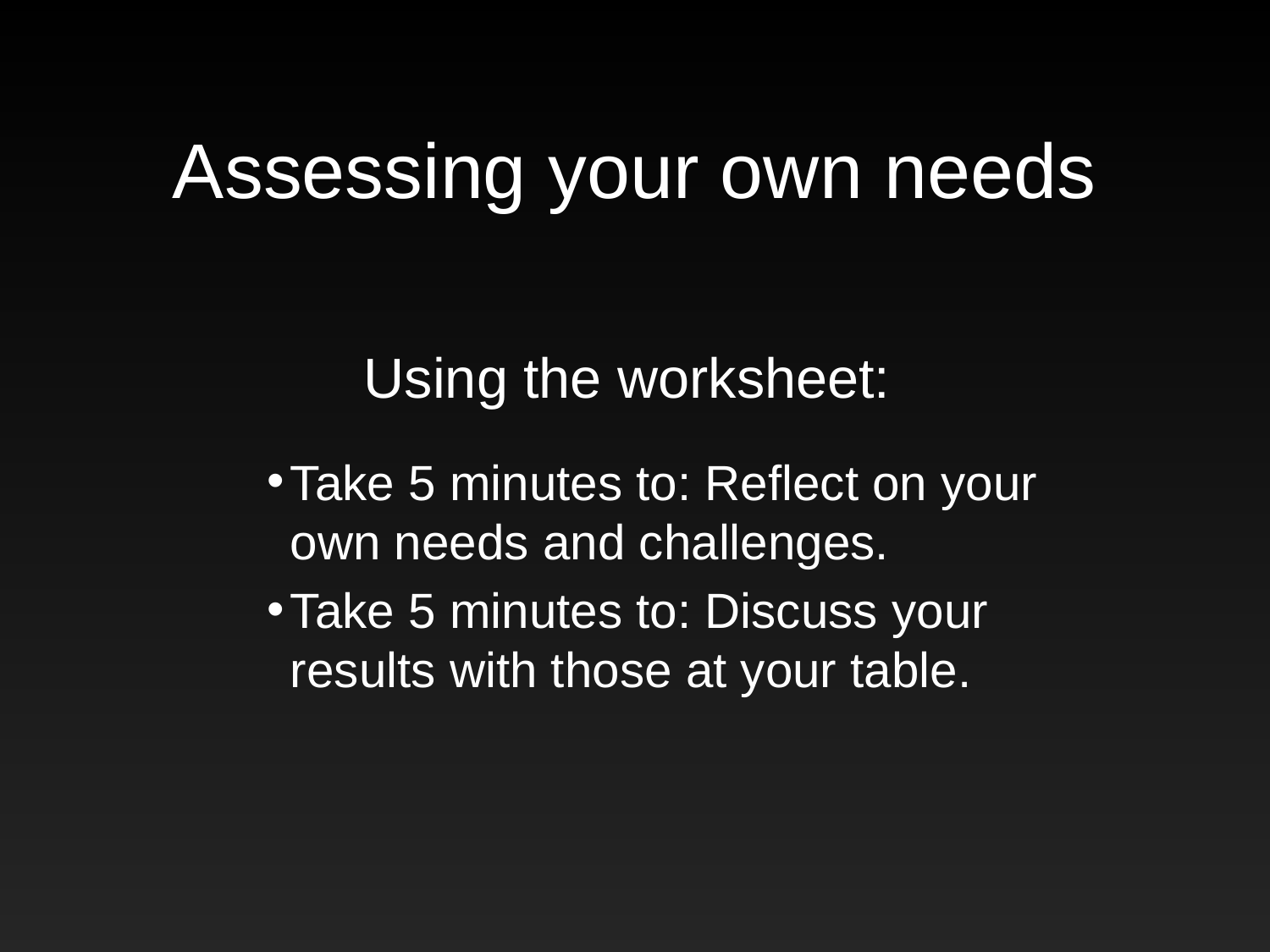

# Assessing your own needs
Using the worksheet:
Take 5 minutes to: Reflect on your own needs and challenges.
Take 5 minutes to: Discuss your results with those at your table.